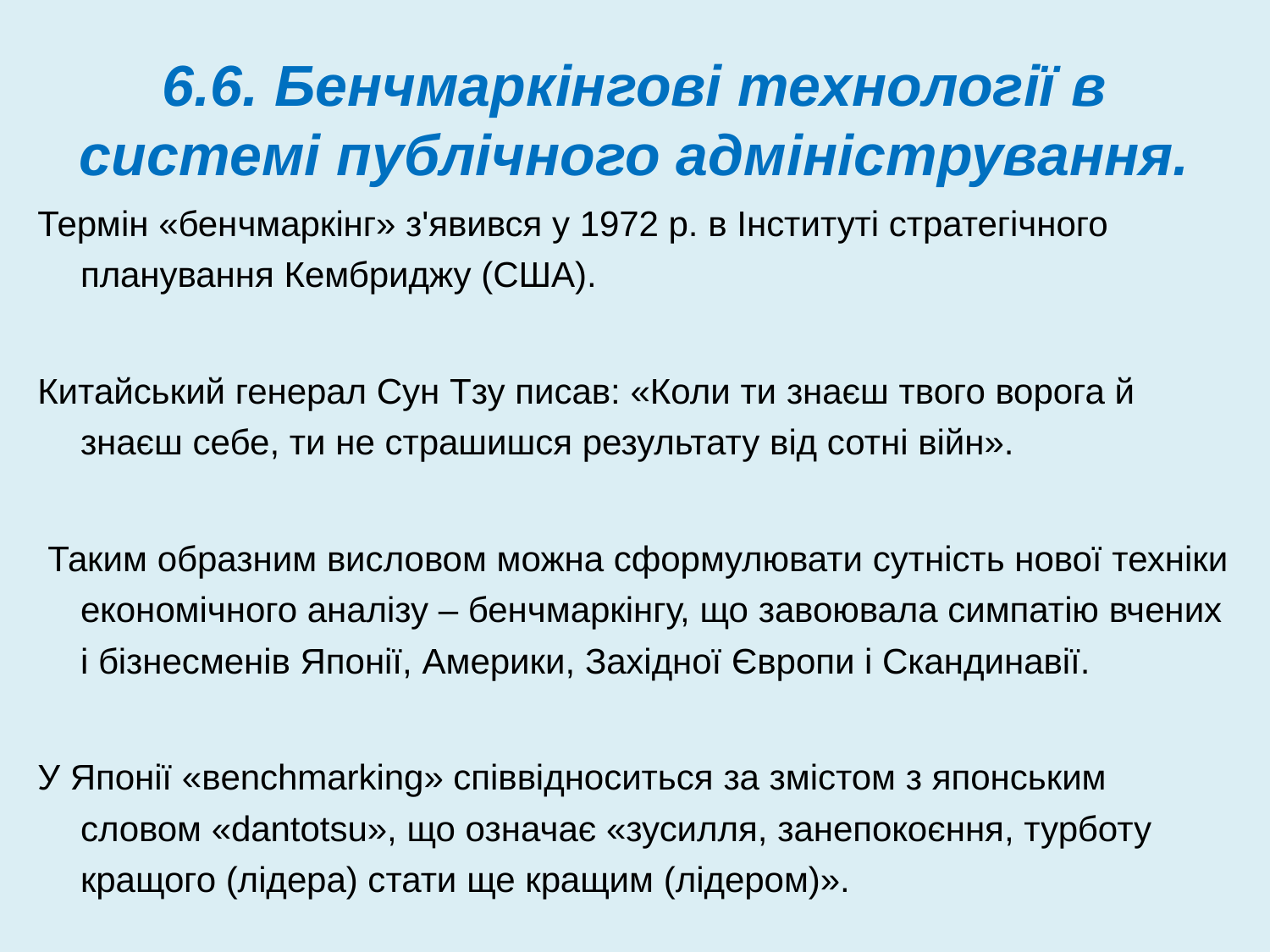

# 6.6. Бенчмаркінгові технології в системі публічного адміністрування.
Термін «бенчмаркінг» з'явився у 1972 р. в Інституті стратегічного планування Кембриджу (США).

Китайський генерал Сун Тзу писав: «Коли ти знаєш твого ворога й знаєш себе, ти не страшишся результату від сотні війн».

 Таким образним висловом можна сформулювати сутність нової техніки економічного аналізу – бенчмаркінгу, що завоювала симпатію вчених і бізнесменів Японії, Америки, Західної Європи і Скандинавії.

У Японії «вenchmarking» співвідноситься за змістом з японським словом «dantotsu», що означає «зусилля, занепокоєння, турботу кращого (лідера) стати ще кращим (лідером)».